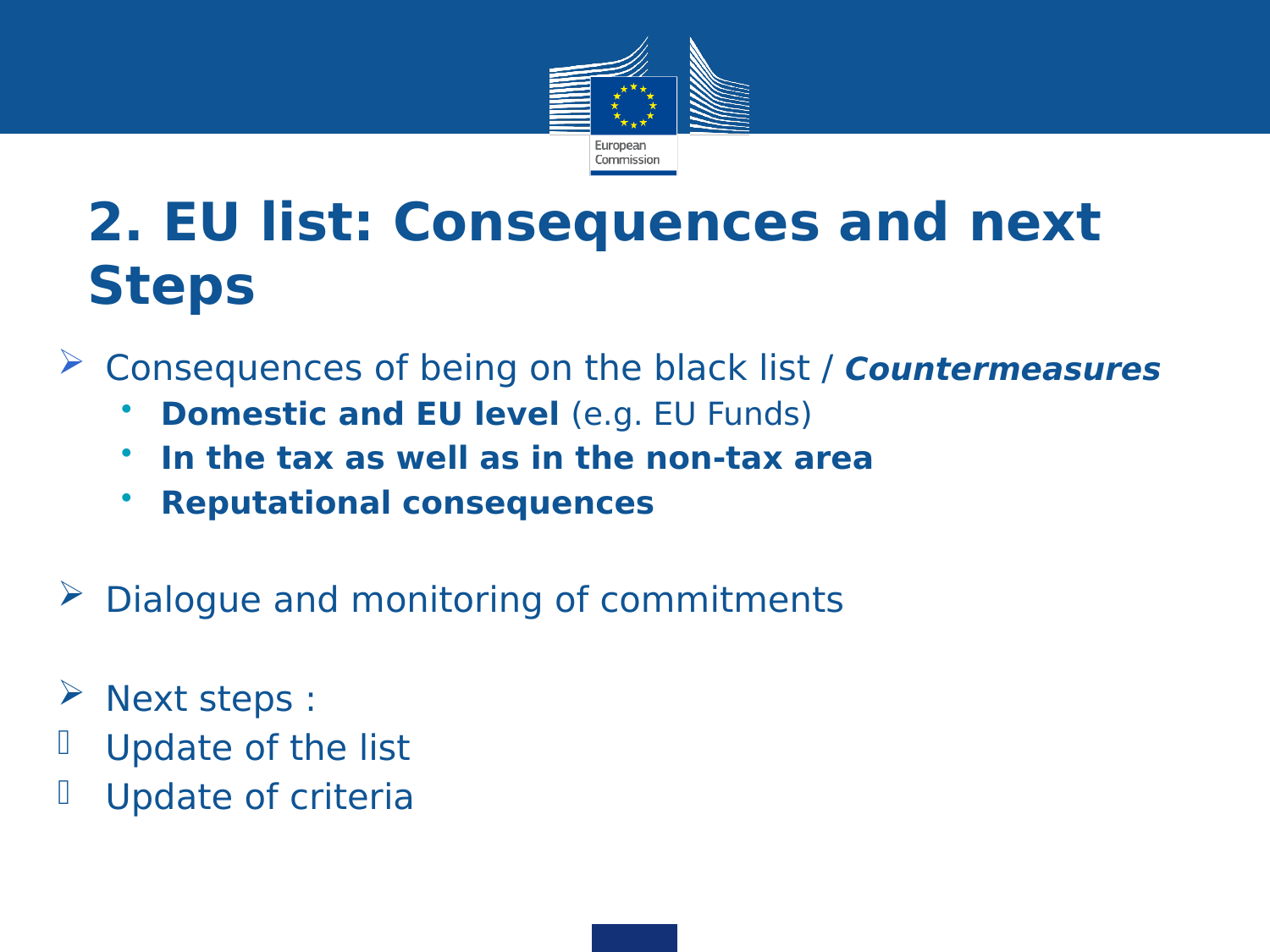

# 2. EU list: Consequences and next Steps

Consequences of being on the black list / Countermeasures
Domestic and EU level (e.g. EU Funds)
In the tax as well as in the non-tax area
Reputational consequences

Dialogue and monitoring of commitments

Next steps :
Update of the list
Update of criteria